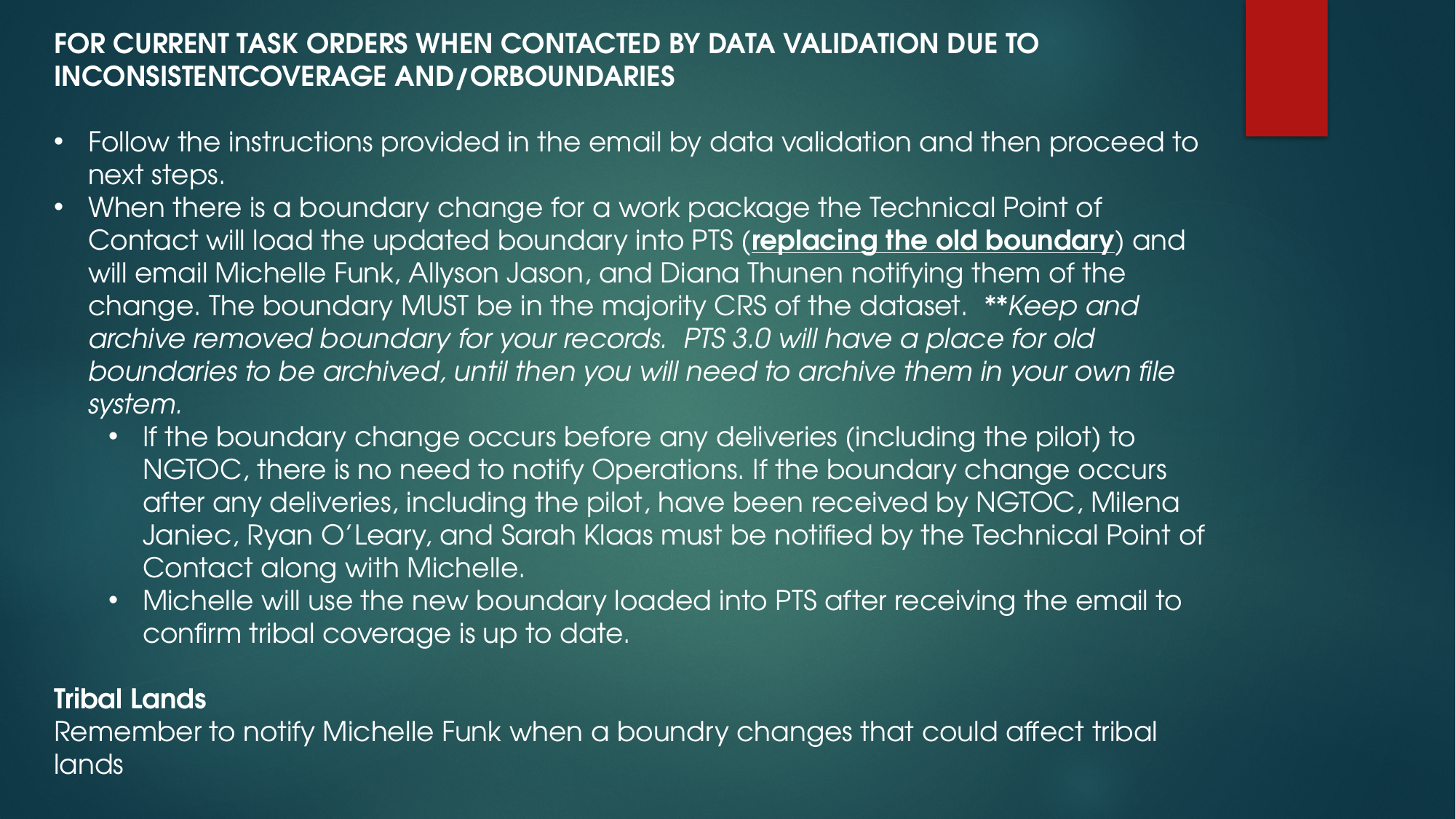

FOR CURRENT TASK ORDERS WHEN CONTACTED BY DATA VALIDATION DUE TO INCONSISTENTCOVERAGE AND/ORBOUNDARIES

Follow the instructions provided in the email by data validation and then proceed to next steps.
When there is a boundary change for a work package the Technical Point of Contact will load the updated boundary into PTS (replacing the old boundary) and will email Michelle Funk, Allyson Jason, and Diana Thunen notifying them of the change. The boundary MUST be in the majority CRS of the dataset.  **Keep and archive removed boundary for your records.  PTS 3.0 will have a place for old boundaries to be archived, until then you will need to archive them in your own file system.
If the boundary change occurs before any deliveries (including the pilot) to NGTOC, there is no need to notify Operations. If the boundary change occurs after any deliveries, including the pilot, have been received by NGTOC, Milena Janiec, Ryan O’Leary, and Sarah Klaas must be notified by the Technical Point of Contact along with Michelle.
Michelle will use the new boundary loaded into PTS after receiving the email to confirm tribal coverage is up to date.

Tribal Lands
Remember to notify Michelle Funk when a boundry changes that could affect tribal lands